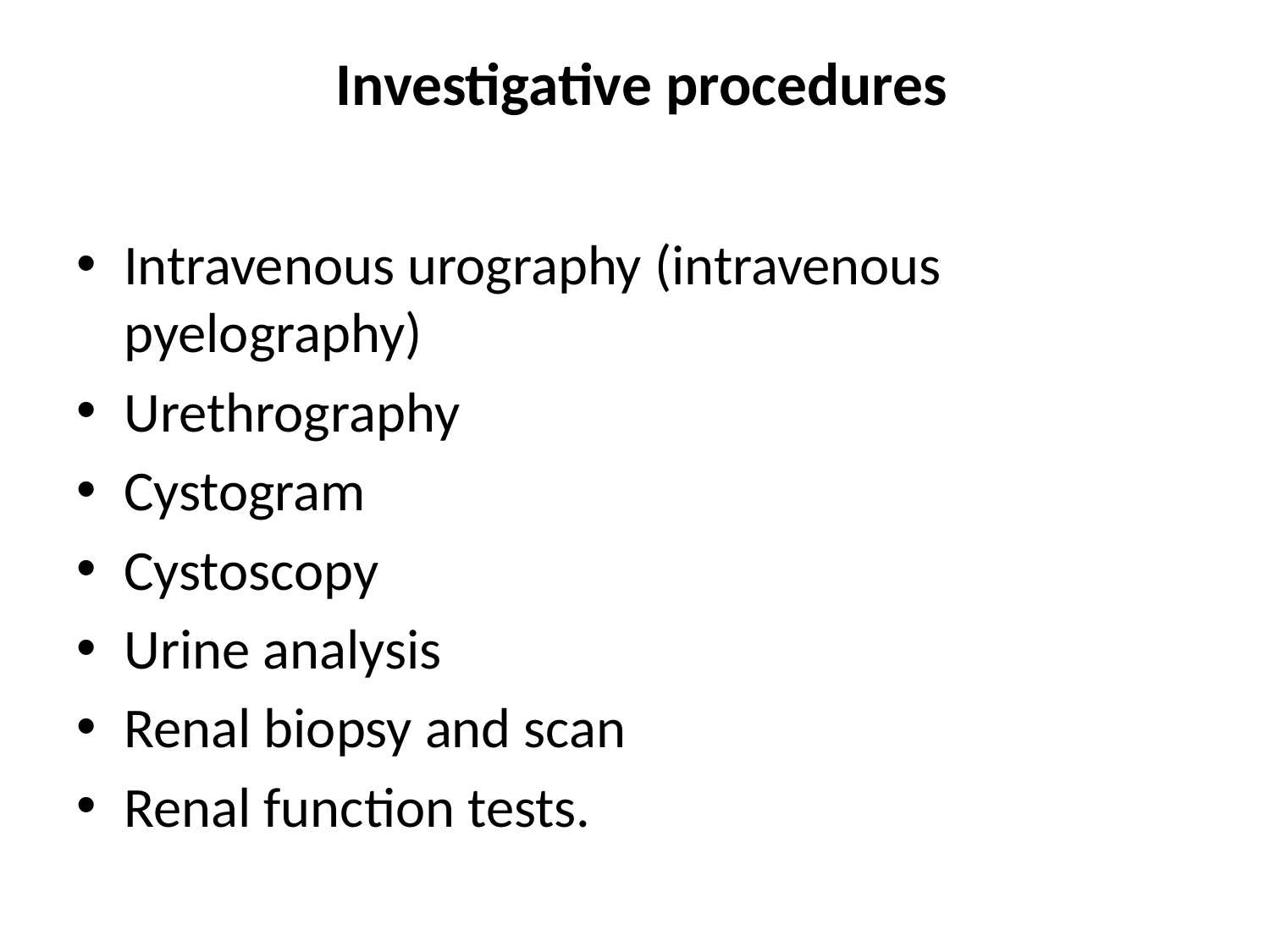

# Investigative procedures
Intravenous urography (intravenous pyelography)
Urethrography
Cystogram
Cystoscopy
Urine analysis
Renal biopsy and scan
Renal function tests.